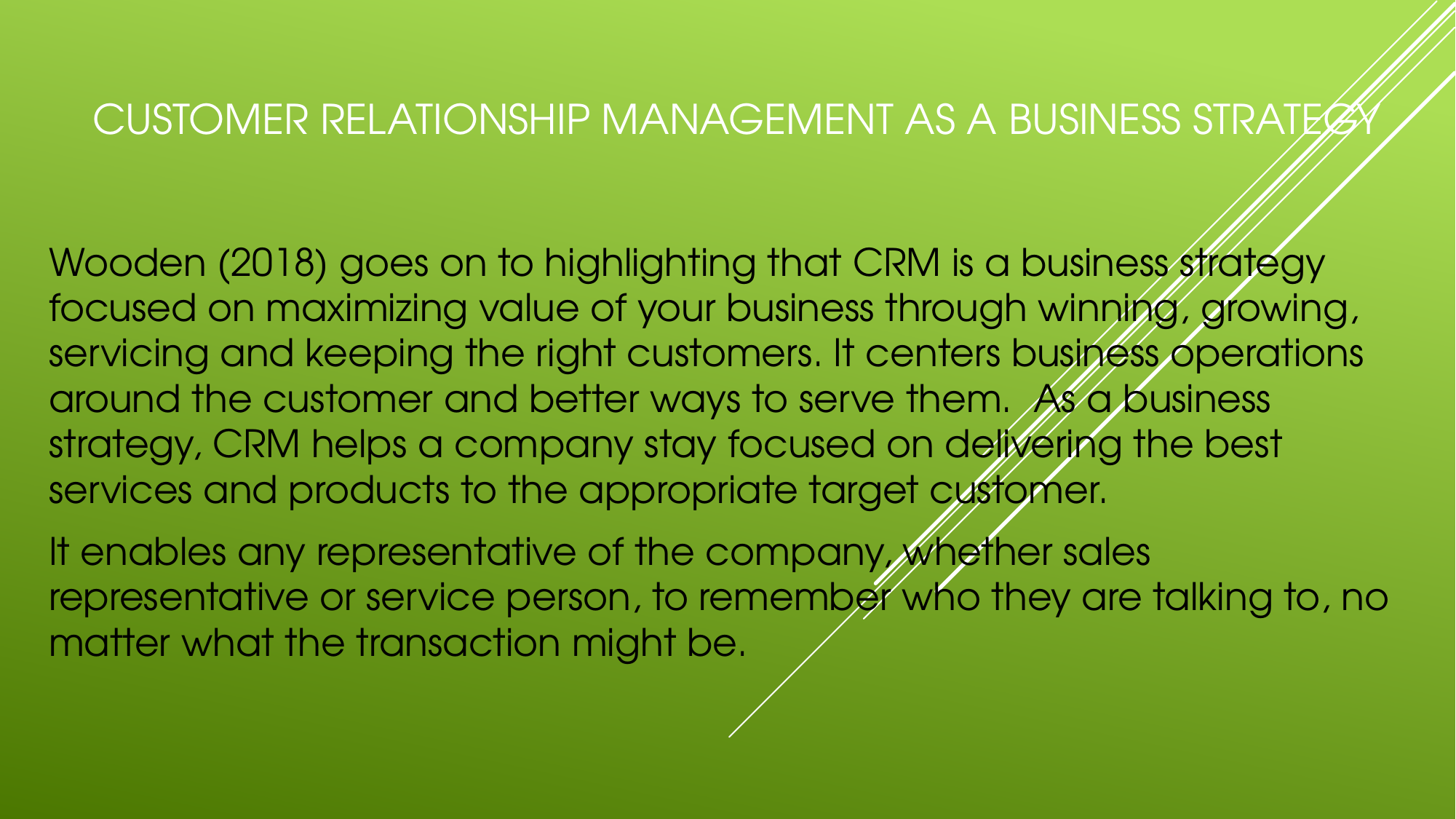

# Customer relationship management as a business strategy
Wooden (2018) goes on to highlighting that CRM is a business strategy focused on maximizing value of your business through winning, growing, servicing and keeping the right customers. It centers business operations around the customer and better ways to serve them.  As a business strategy, CRM helps a company stay focused on delivering the best services and products to the appropriate target customer.
It enables any representative of the company, whether sales representative or service person, to remember who they are talking to, no matter what the transaction might be.